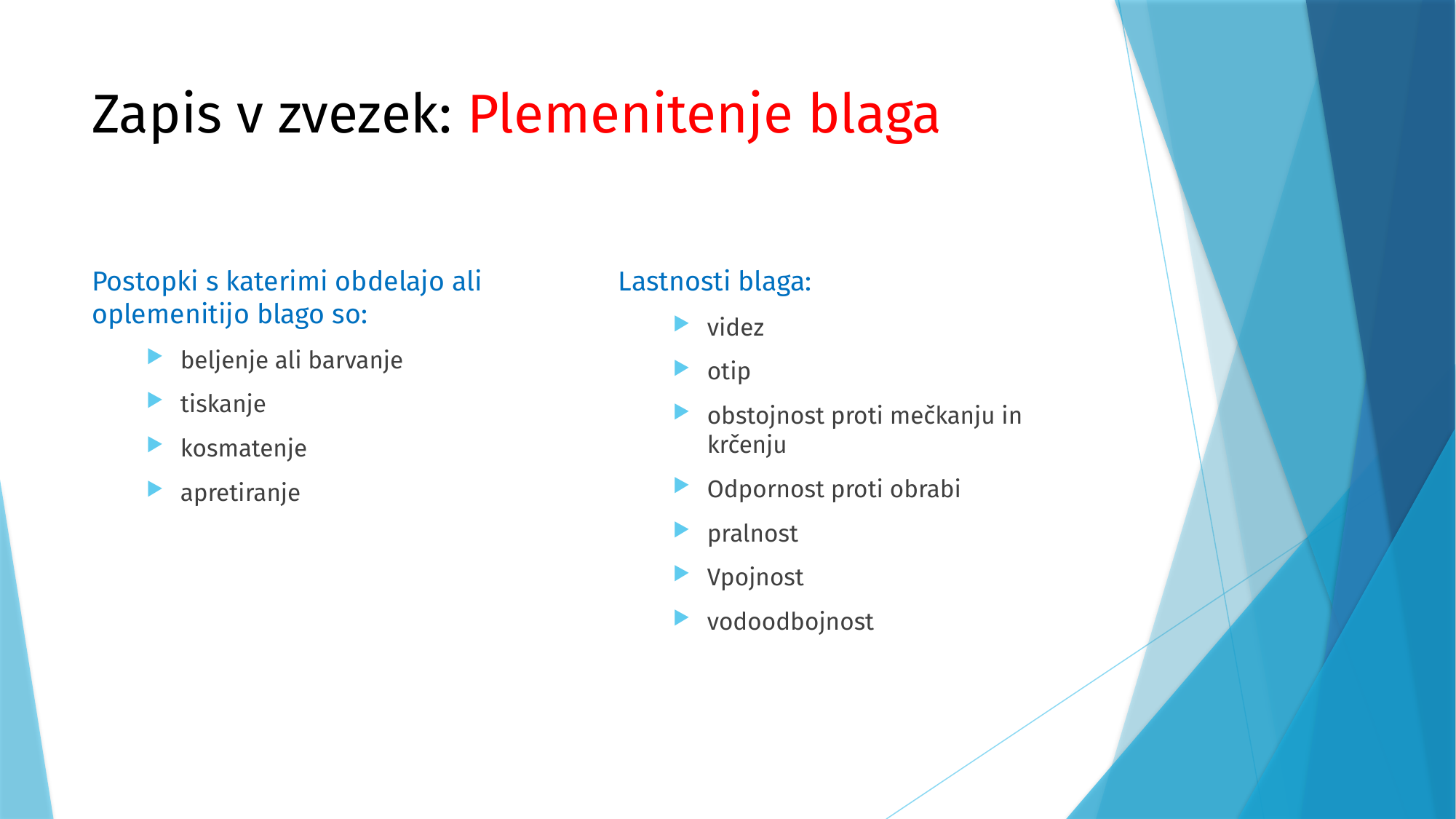

# Zapis v zvezek: Plemenitenje blaga
Postopki s katerimi obdelajo ali oplemenitijo blago so:
beljenje ali barvanje
tiskanje
kosmatenje
apretiranje

Lastnosti blaga:
videz
otip
obstojnost proti mečkanju in krčenju
Odpornost proti obrabi
pralnost
Vpojnost
vodoodbojnost